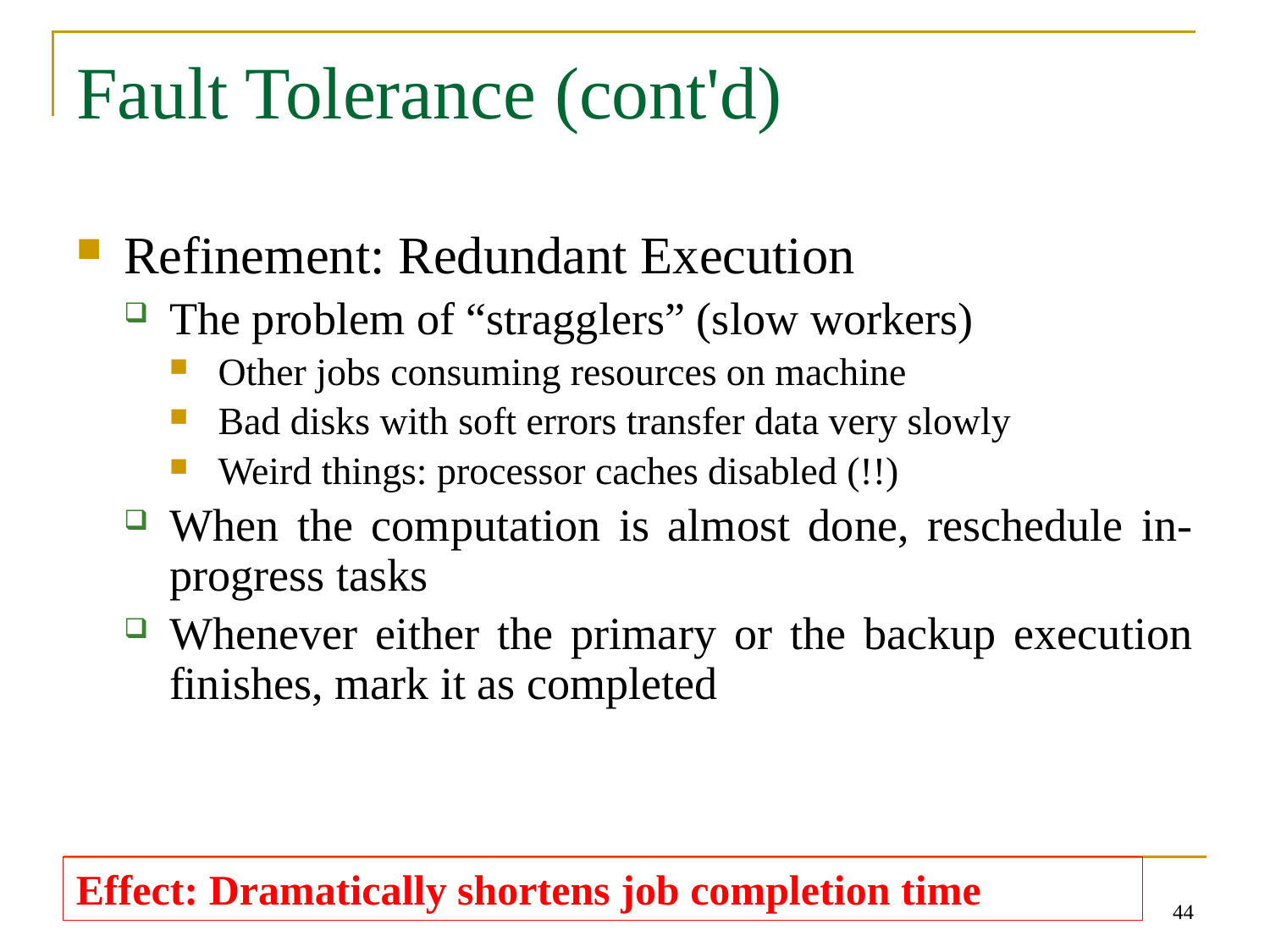

# Fault Tolerance (cont'd)
Refinement: Redundant Execution
The problem of “stragglers” (slow workers)
Other jobs consuming resources on machine
Bad disks with soft errors transfer data very slowly
Weird things: processor caches disabled (!!)
When the computation is almost done, reschedule in-progress tasks
Whenever either the primary or the backup execution finishes, mark it as completed

Effect: Dramatically shortens job completion time
44